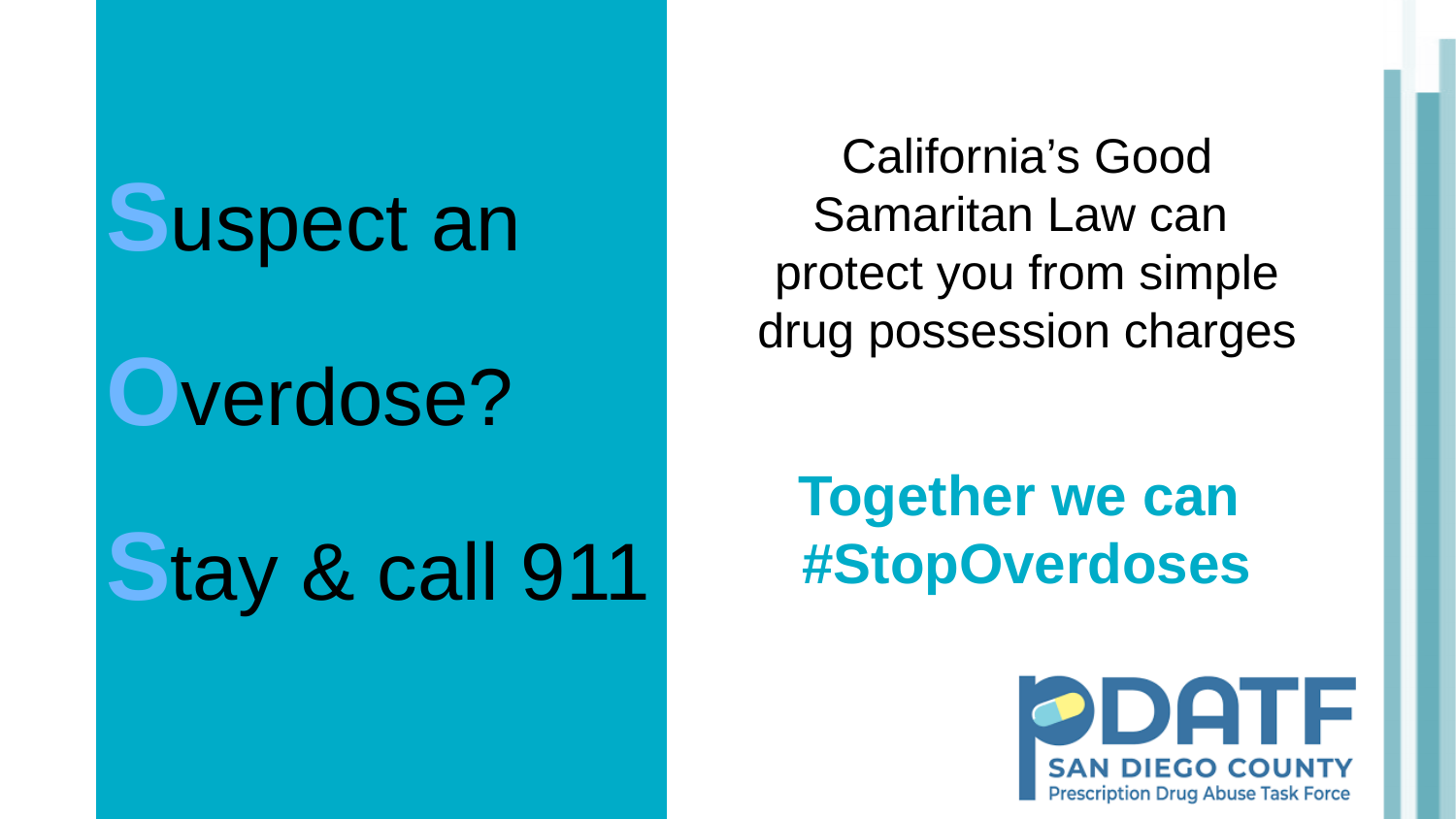

California’s Good Samaritan Law can
protect you from simple drug possession charges

Together we can
#StopOverdoses
Suspect an

Overdose?

Stay & call 911